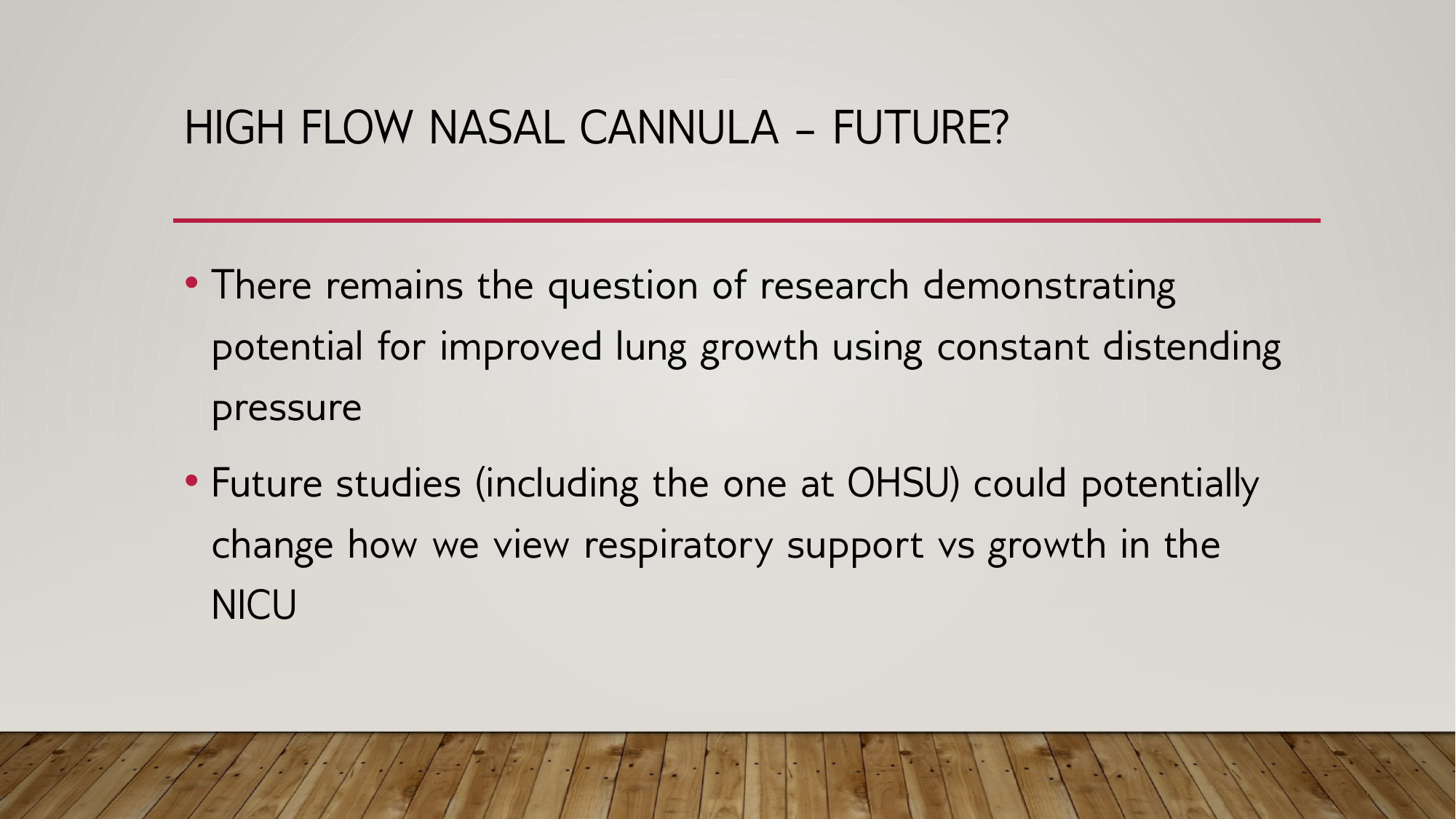

# High flow nasal cannula – Future?
There remains the question of research demonstrating potential for improved lung growth using constant distending pressure
Future studies (including the one at OHSU) could potentially change how we view respiratory support vs growth in the NICU